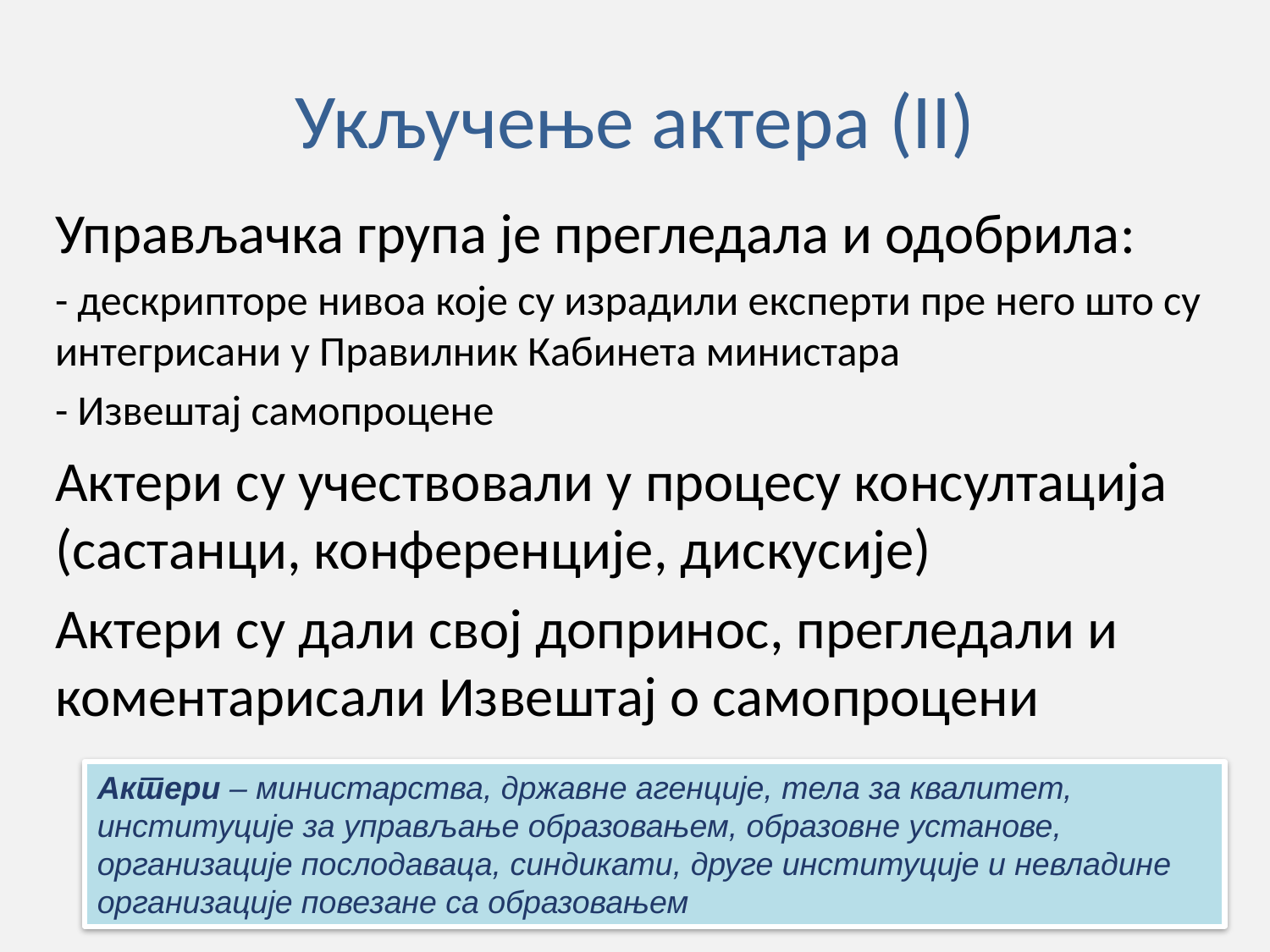

# Укључење актера (II)
Управљачка група је прегледала и одобрила:
- дескрипторе нивоа које су израдили експерти пре него што су интегрисани у Правилник Кабинета министара
- Извештај самопроцене
Актери су учествовали у процесу консултација (састанци, конференције, дискусије)
Актери су дали свој допринос, прегледали и коментарисали Извештај о самопроцени

Актери – министарства, државне агенције, тела за квалитет, институције за управљање образовањем, образовне установе, организације послодаваца, синдикати, друге институције и невладине организације повезане са образовањем